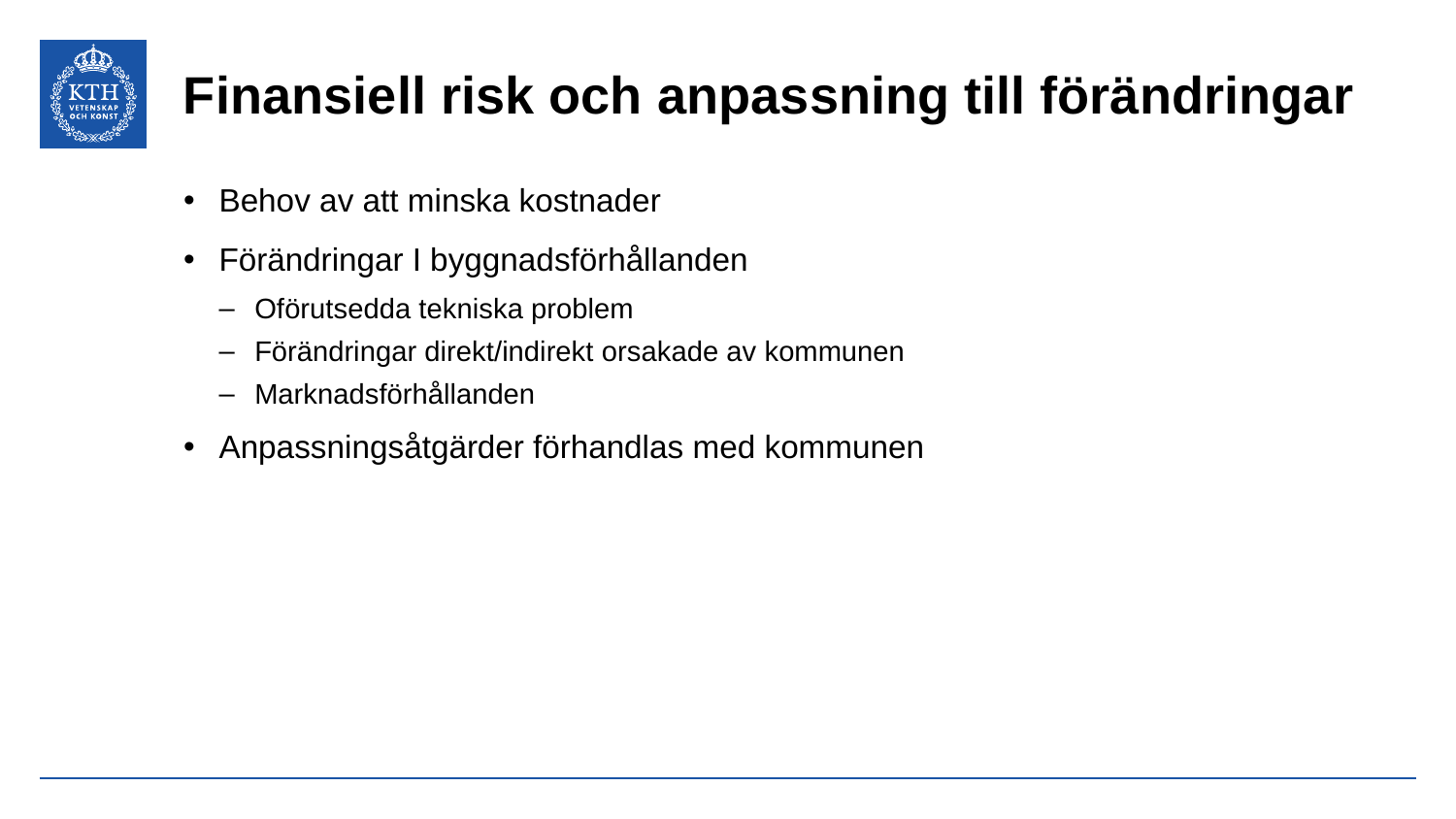

# Finansiell risk och anpassning till förändringar
Behov av att minska kostnader
Förändringar I byggnadsförhållanden
Oförutsedda tekniska problem
Förändringar direkt/indirekt orsakade av kommunen
Marknadsförhållanden
Anpassningsåtgärder förhandlas med kommunen